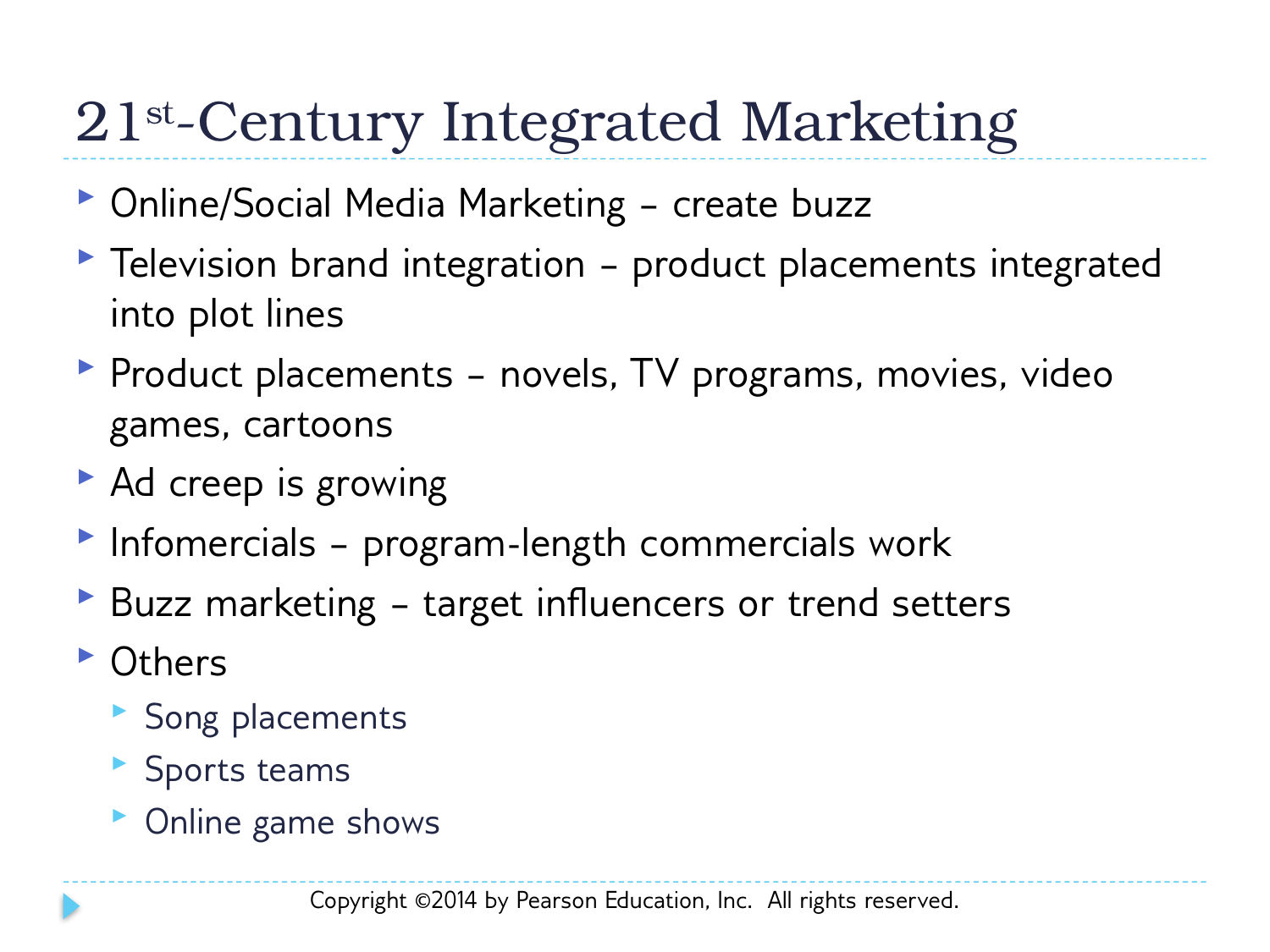

# 21st-Century Integrated Marketing
Online/Social Media Marketing – create buzz
Television brand integration – product placements integrated into plot lines
Product placements – novels, TV programs, movies, video games, cartoons
Ad creep is growing
Infomercials – program-length commercials work
Buzz marketing – target influencers or trend setters
Others
Song placements
Sports teams
Online game shows
Copyright ©2014 by Pearson Education, Inc.  All rights reserved.